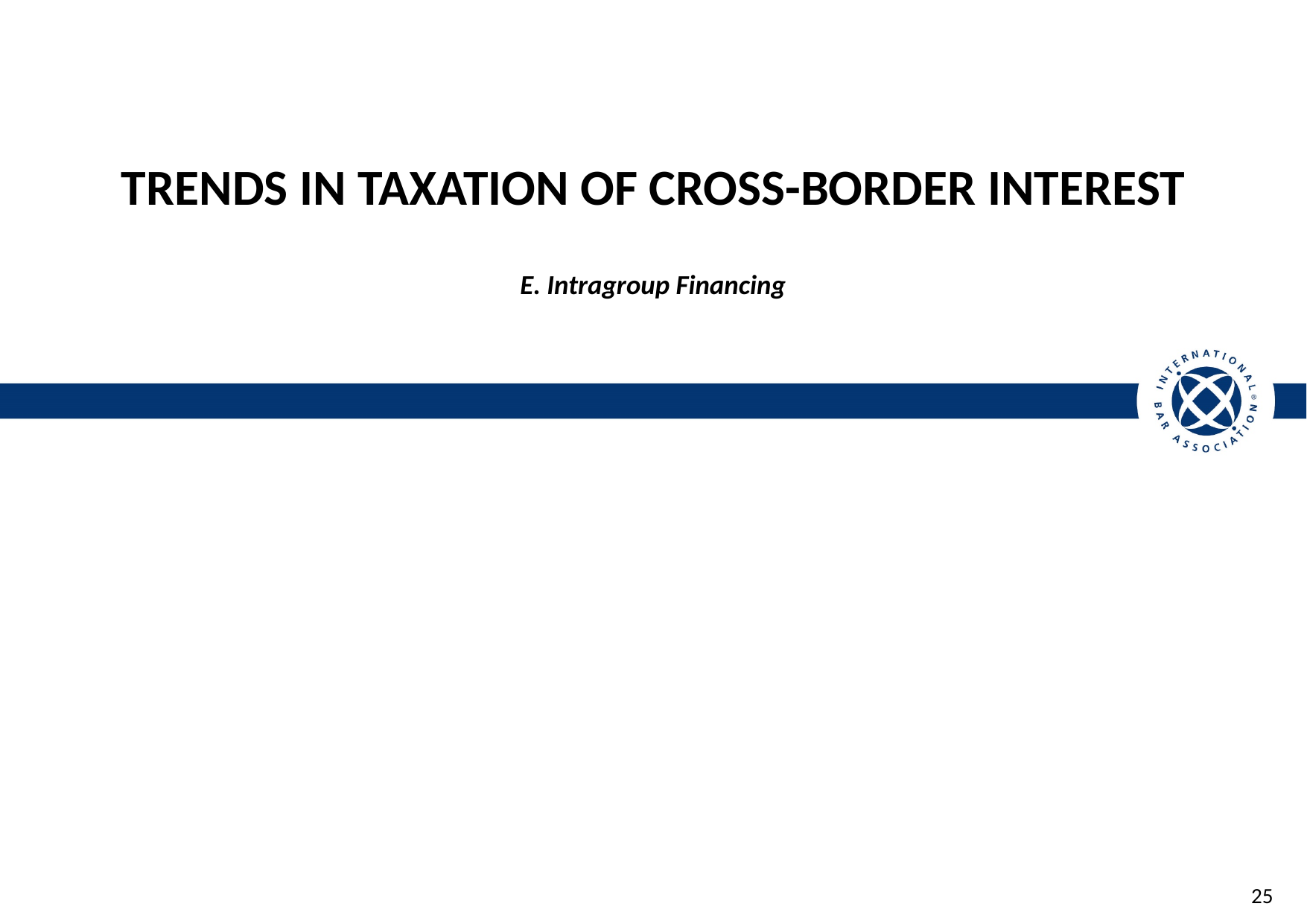

# Trends in taxation of cross-border interest E. Intragroup Financing
25